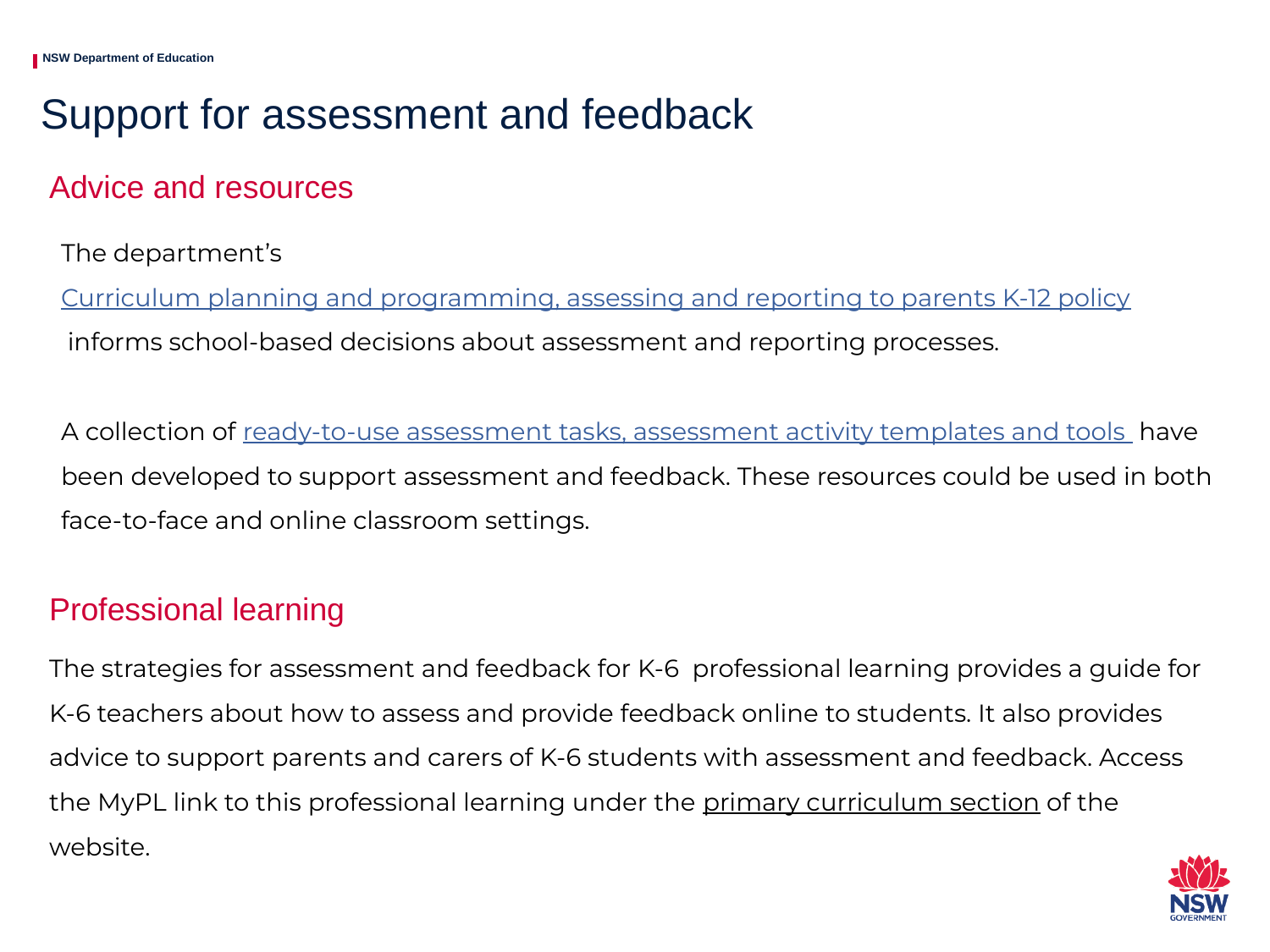

# Support for assessment and feedback
Advice and resources
The department’s Curriculum planning and programming, assessing and reporting to parents K-12 policy informs school-based decisions about assessment and reporting processes.

A collection of ready-to-use assessment tasks, assessment activity templates and tools  have been developed to support assessment and feedback. These resources could be used in both face-to-face and online classroom settings.

Professional learning
The strategies for assessment and feedback for K-6  professional learning provides a guide for K-6 teachers about how to assess and provide feedback online to students. It also provides advice to support parents and carers of K-6 students with assessment and feedback. Access the MyPL link to this professional learning under the primary curriculum section of the website.